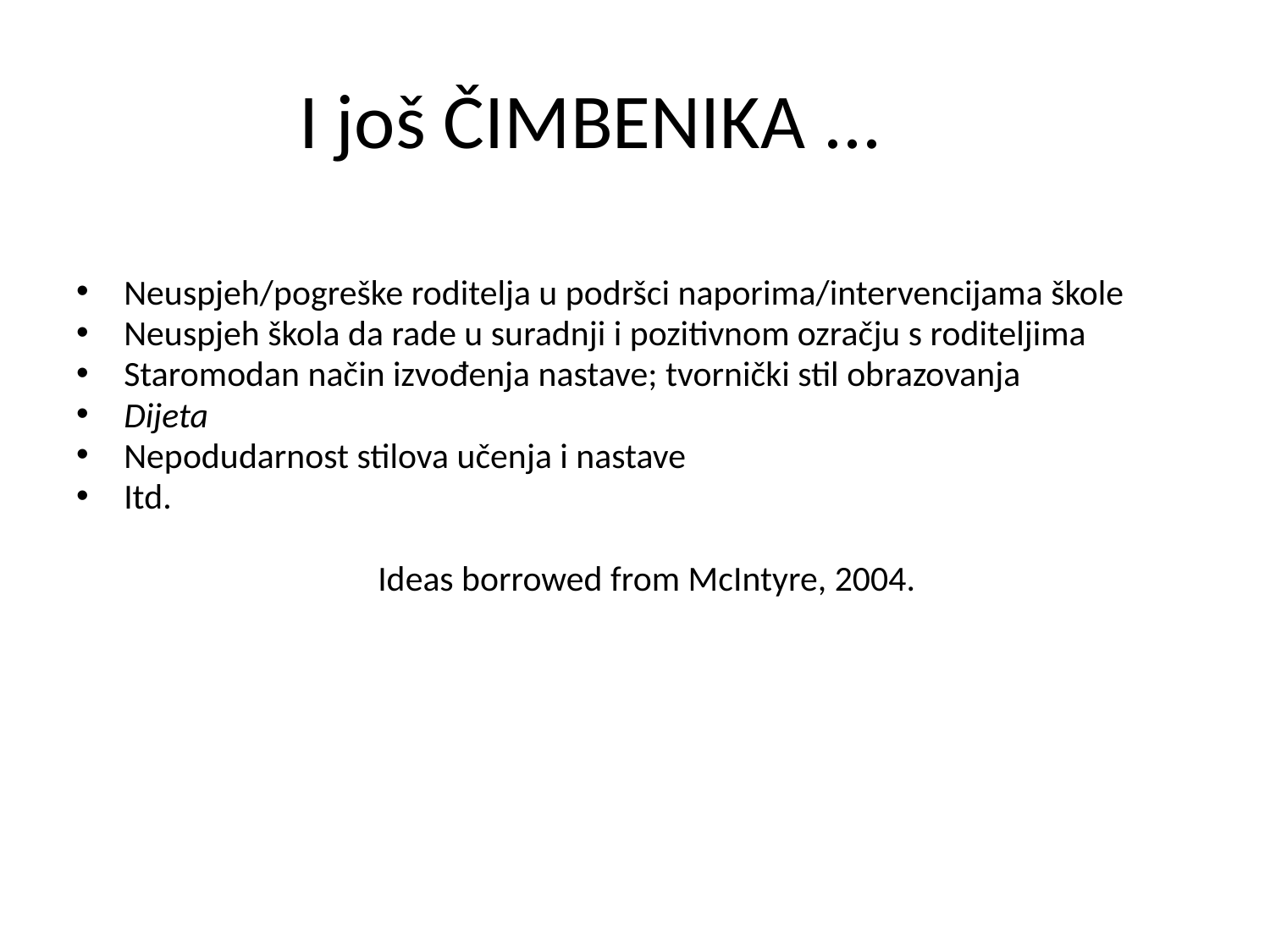

I još ČIMBENIKA ...

Neuspjeh/pogreške roditelja u podršci naporima/intervencijama škole
Neuspjeh škola da rade u suradnji i pozitivnom ozračju s roditeljima
Staromodan način izvođenja nastave; tvornički stil obrazovanja
Dijeta
Nepodudarnost stilova učenja i nastave
Itd.

			Ideas borrowed from McIntyre, 2004.